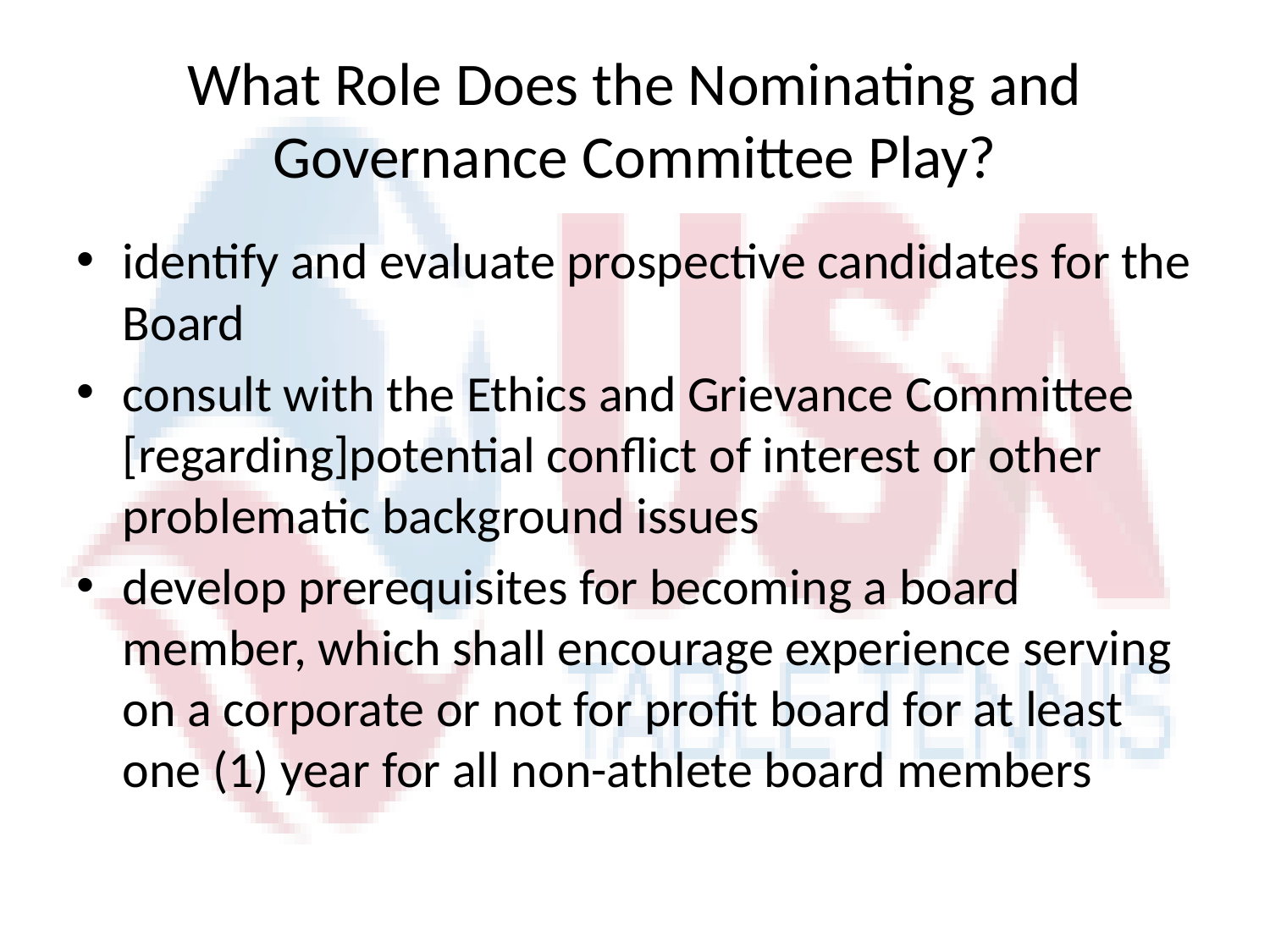

# What Role Does the Nominating and Governance Committee Play?
identify and evaluate prospective candidates for the Board
consult with the Ethics and Grievance Committee [regarding]potential conflict of interest or other problematic background issues
develop prerequisites for becoming a board member, which shall encourage experience serving on a corporate or not for profit board for at least one (1) year for all non-athlete board members